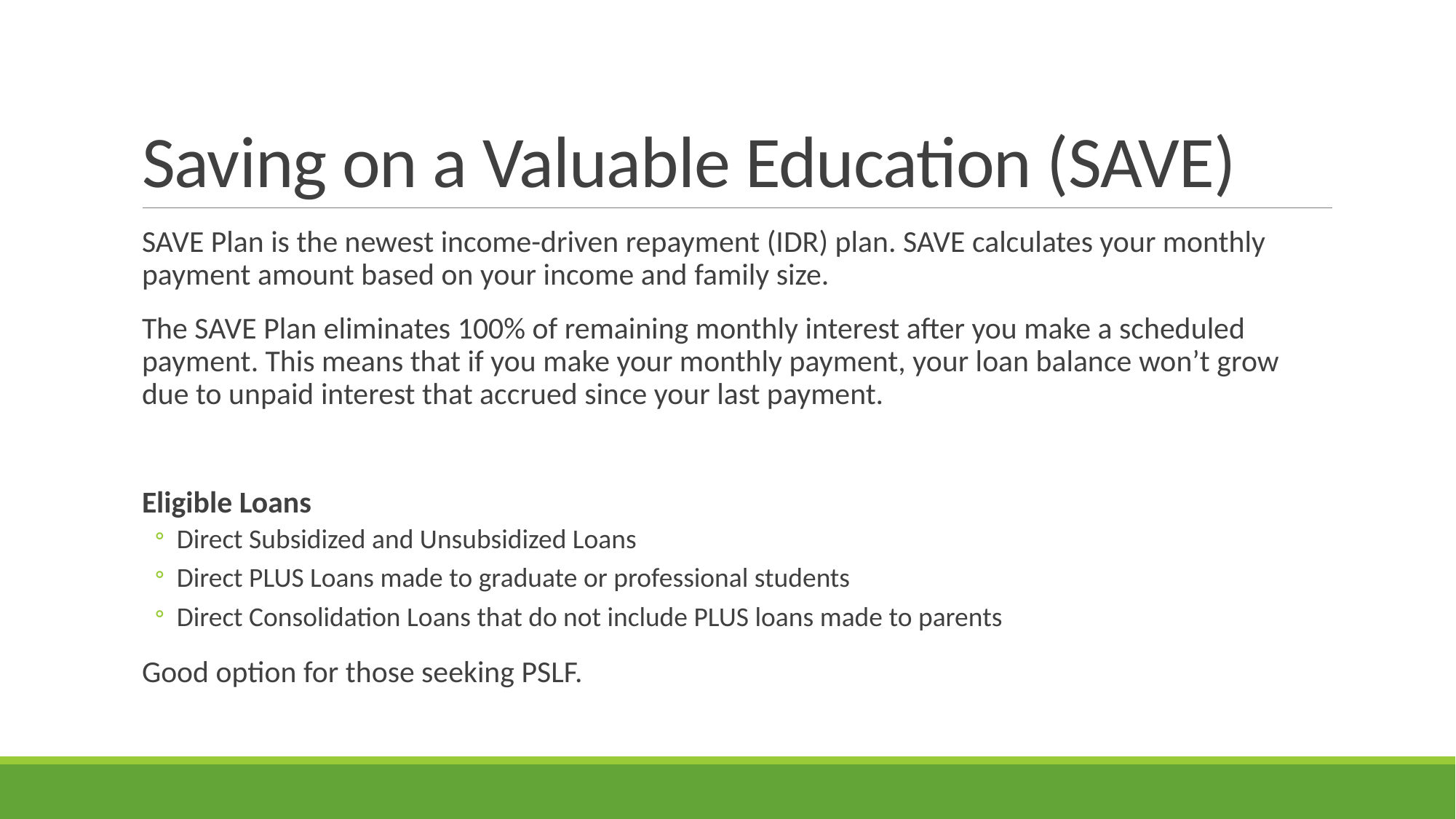

# Saving on a Valuable Education (SAVE)
SAVE Plan is the newest income-driven repayment (IDR) plan. SAVE calculates your monthly payment amount based on your income and family size.
The SAVE Plan eliminates 100% of remaining monthly interest after you make a scheduled payment. This means that if you make your monthly payment, your loan balance won’t grow due to unpaid interest that accrued since your last payment.

Eligible Loans
Direct Subsidized and Unsubsidized Loans
Direct PLUS Loans made to graduate or professional students
Direct Consolidation Loans that do not include PLUS loans made to parents
Good option for those seeking PSLF.